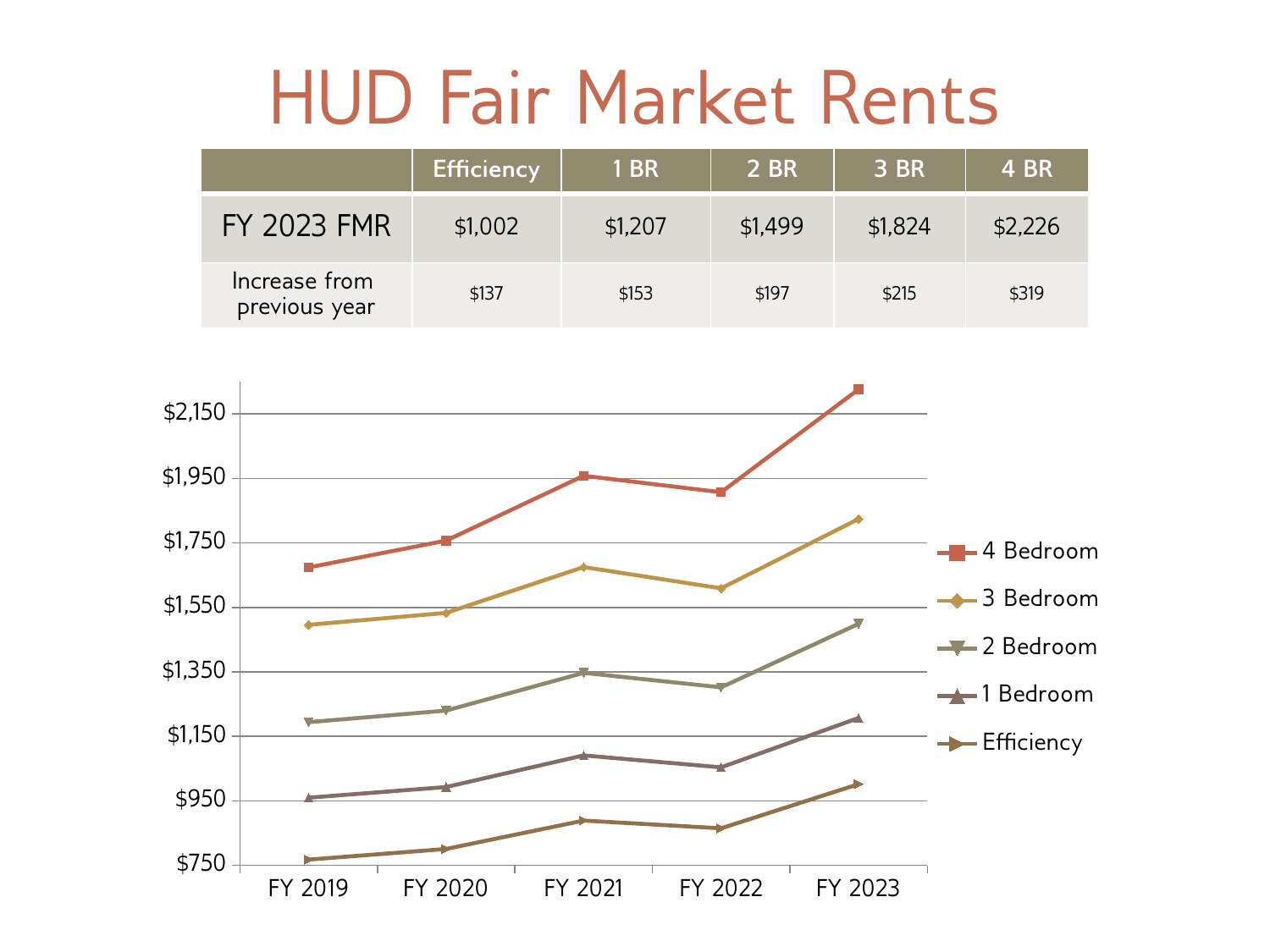

# HUD Fair Market Rents
|  | Efficiency | 1 BR | 2 BR | 3 BR | 4 BR |
| --- | --- | --- | --- | --- | --- |
| FY 2023 FMR | $1,002 | $1,207 | $1,499 | $1,824 | $2,226 |
| Increase from previous year | $137 | $153 | $197 | $215 | $319 |

### Chart

| Category | 4 Bedroom | 3 Bedroom | 2 Bedroom | 1 Bedroom | Efficiency |
|---|---|---|---|---|---|
| FY 2019 | 1674.0 | 1496.0 | 1194.0 | 960.0 | 768.0 |
| FY 2020 | 1757.0 | 1533.0 | 1230.0 | 993.0 | 801.0 |
| FY 2021 | 1958.0 | 1675.0 | 1347.0 | 1091.0 | 889.0 |
| FY 2022 | 1907.0 | 1609.0 | 1302.0 | 1054.0 | 865.0 |
| FY 2023 | 2226.0 | 1824.0 | 1499.0 | 1207.0 | 1002.0 |